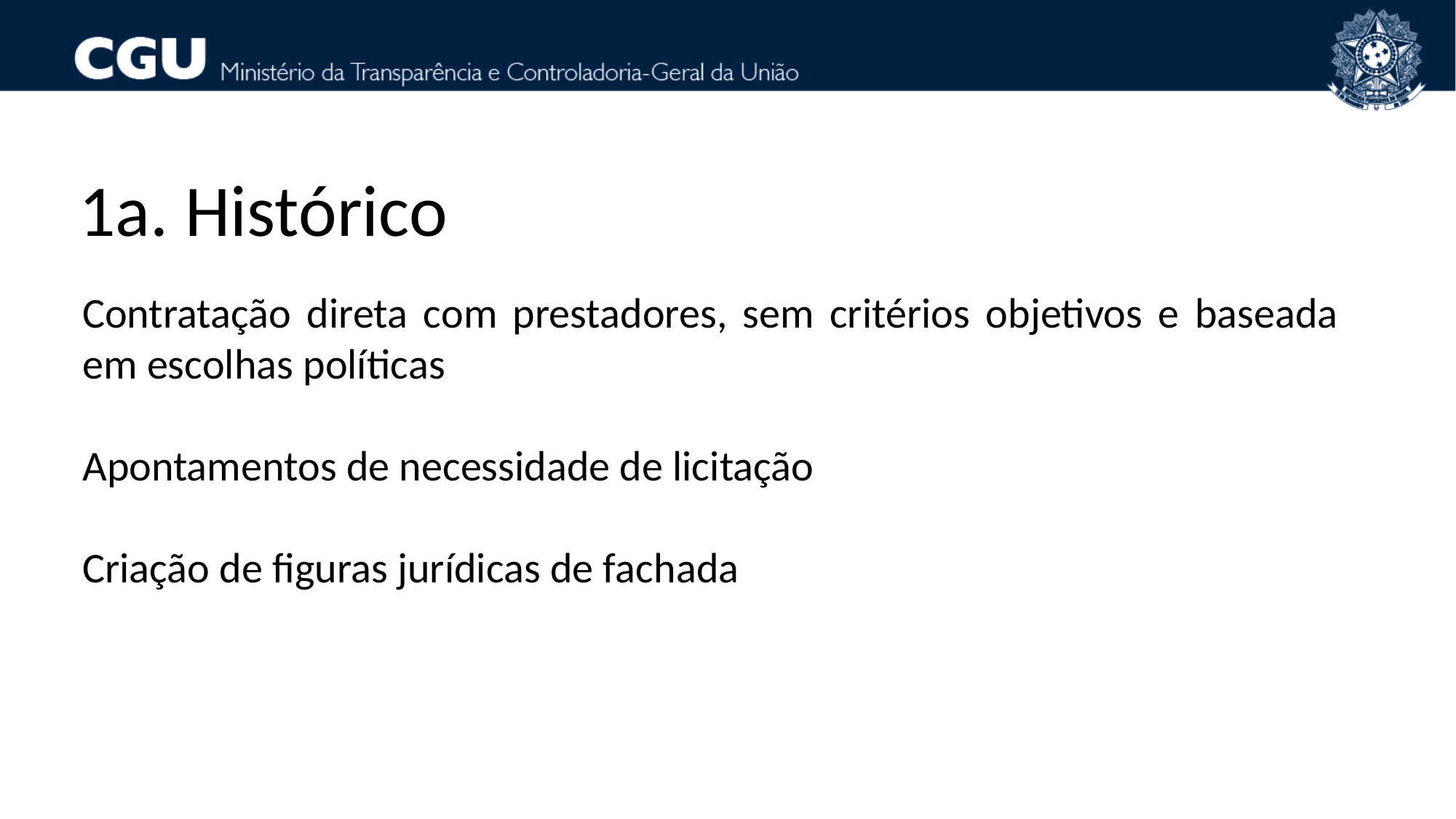

1a. Histórico
Contratação direta com prestadores, sem critérios objetivos e baseada em escolhas políticas

Apontamentos de necessidade de licitação

Criação de figuras jurídicas de fachada